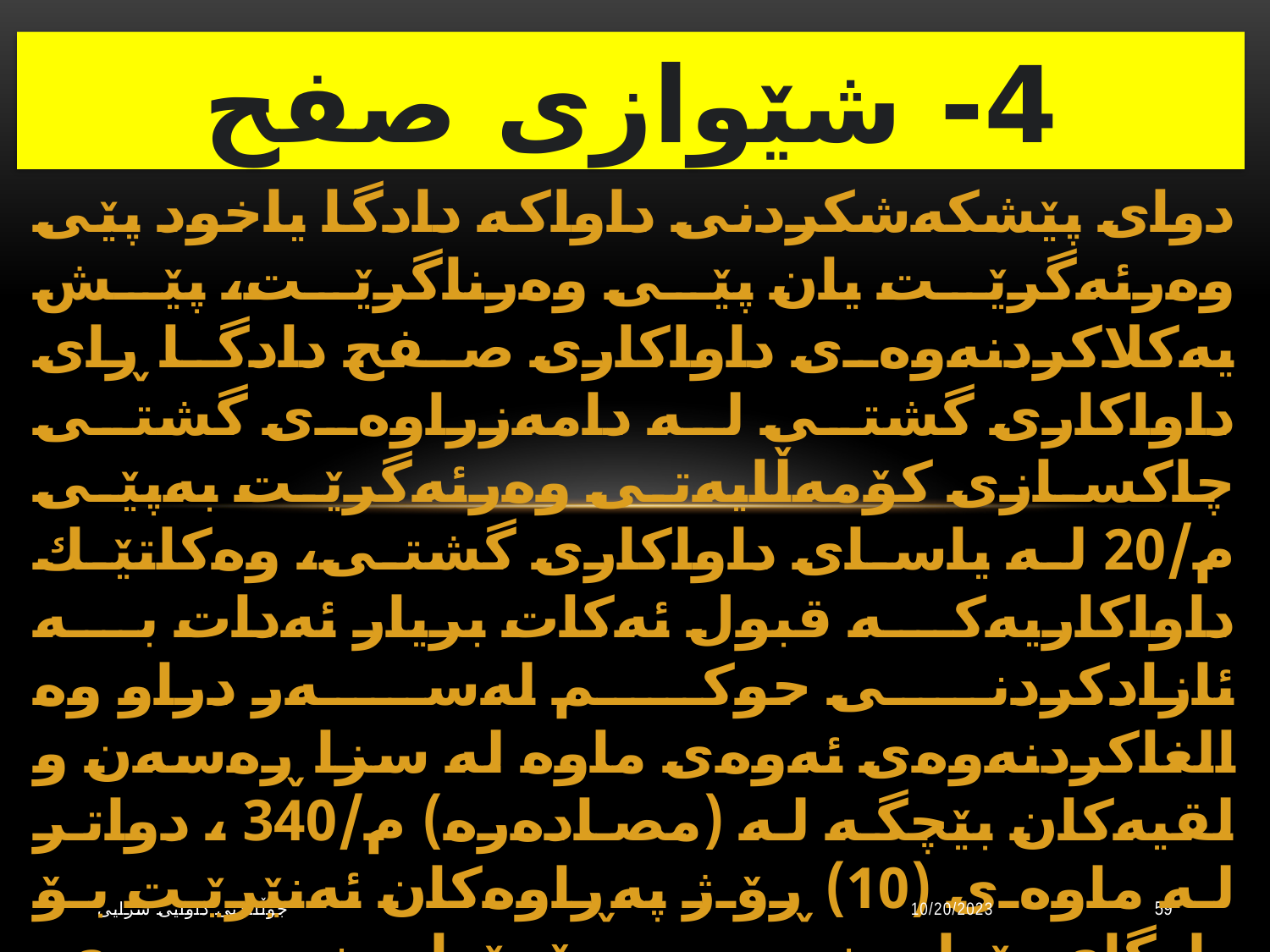

# 4- شێوازی صفح
دوای پێشكەشكردنی داواكە دادگا یاخود پێی وەرئەگرێت یان پێی وەرناگرێت، پێش یەكلاكردنەوەی داواكاری صفح دادگا ڕای داواكاری گشتی لە دامەزراوەی گشتی چاكسازی كۆمەڵایەتی وەرئەگرێت بەپێی م/20 له یاسای داواكاری گشتی، وەكاتێك داواكاریەكە قبول ئەكات بریار ئەدات بە ئازادكردنی حوكم لەسەر دراو وە الغاكردنەوەی ئەوەی ماوە لە سزا ڕەسەن و لقیەكان بێچگە لە (مصادەرە) م/340 ، دواتر لە ماوەی (10) ڕۆژ پەڕاوەكان ئەنێرێت بۆ دادگای پێداچونەوە بۆ پێداچونەوەی، وەئەویش ئەتوانێت یاخود مصادقەی بكات یان رەتی بكاتەوە یان بینێرێتەوە بۆ تەواوكردنی هەر كەموكوڕیەك م/341.

جوڵاندنى داوایی سزایی
10/20/2023
59